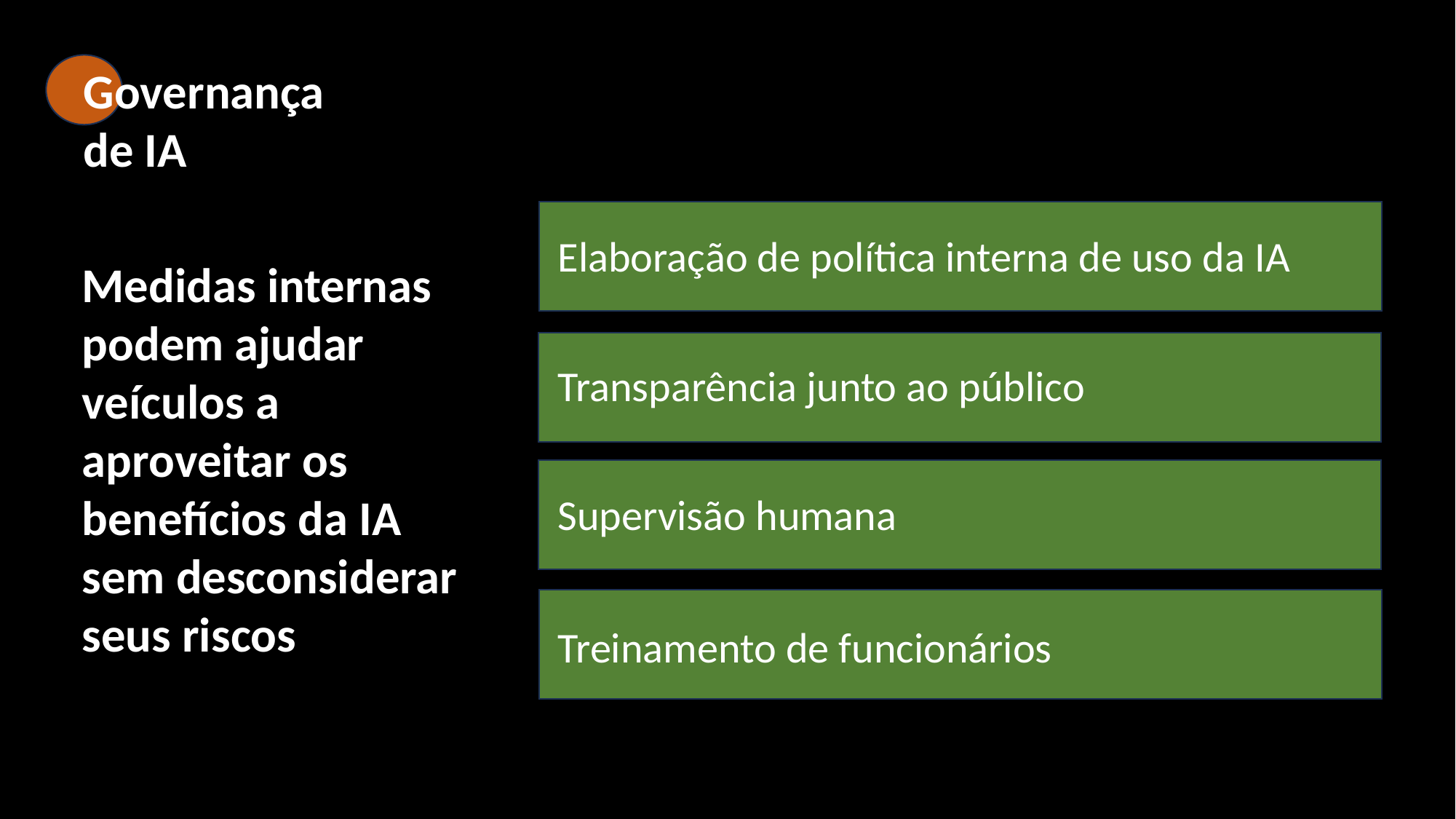

Governança de IA

Elaboração de política interna de uso da IA

Transparência junto ao público

Supervisão humana

Treinamento de funcionários

Medidas internas podem ajudar veículos a aproveitar os benefícios da IA sem desconsiderar seus riscos